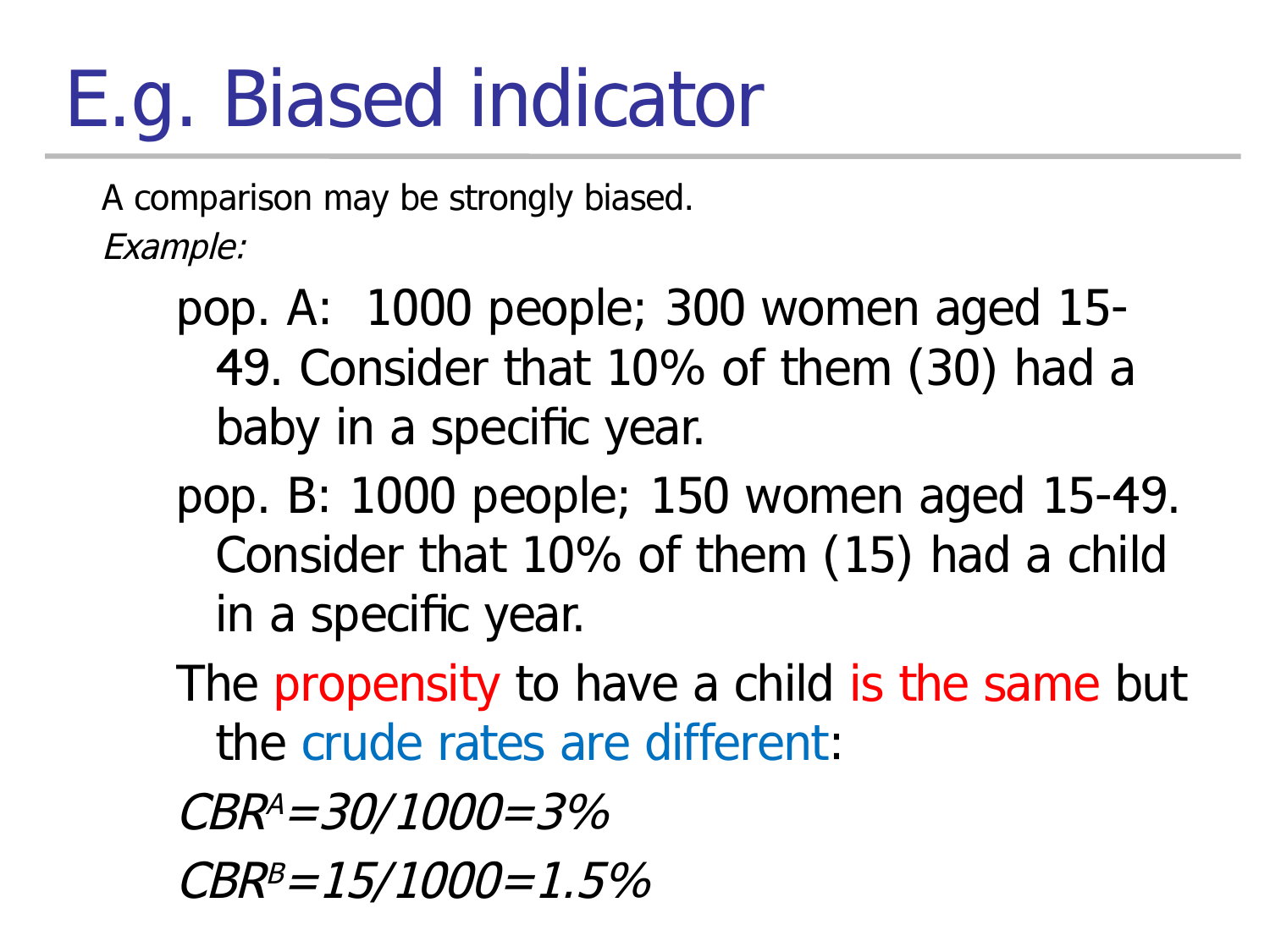

# E.g. Biased indicator
A comparison may be strongly biased.
Example:
pop. A:  1000 people; 300 women aged 15-49. Consider that 10% of them (30) had a baby in a specific year.
pop. B: 1000 people; 150 women aged 15-49. Consider that 10% of them (15) had a child in a specific year.
The propensity to have a child is the same but the crude rates are different:
CBRA=30/1000=3%
CBRB=15/1000=1.5%